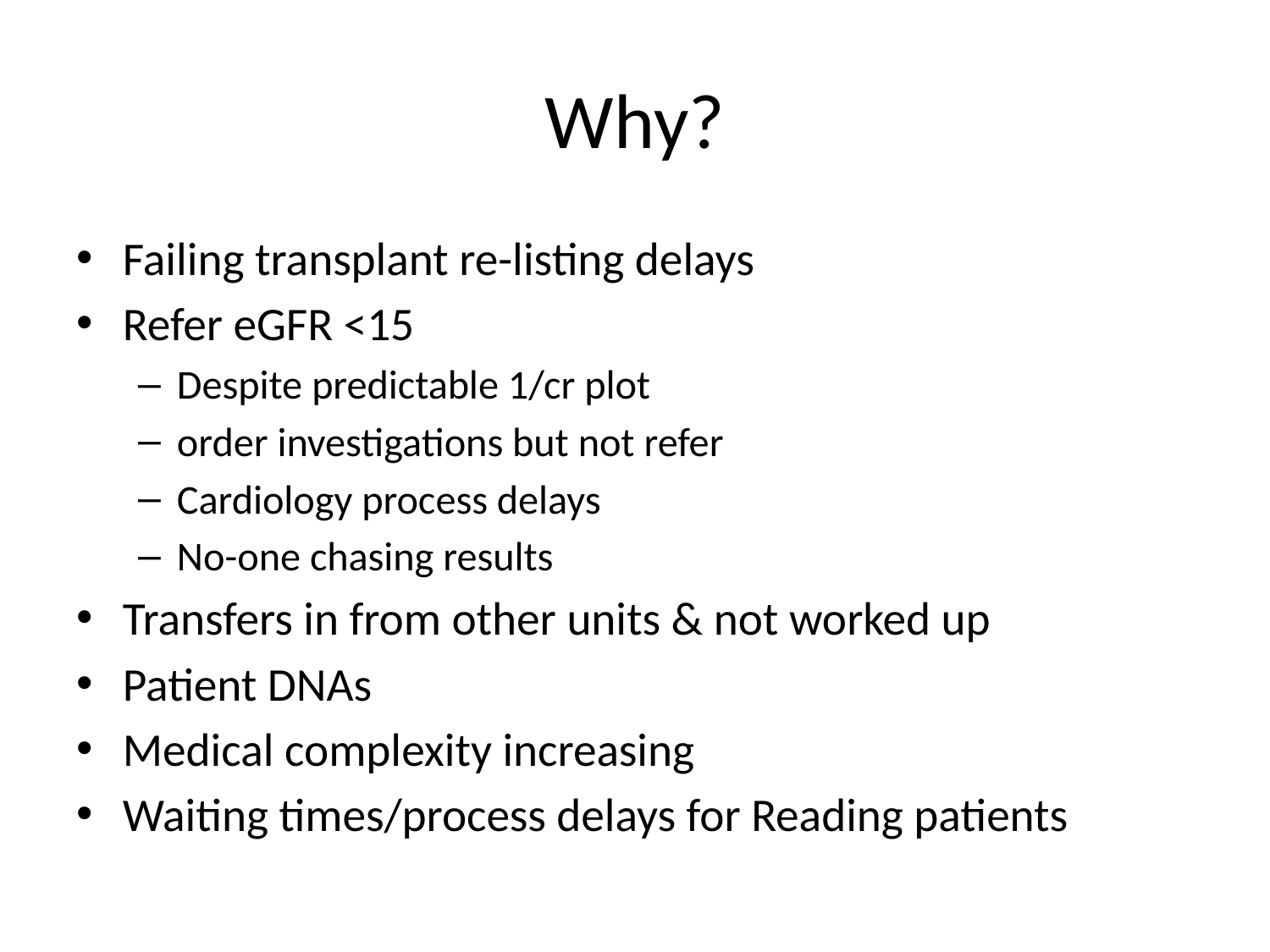

# Why?
Failing transplant re-listing delays
Refer eGFR <15
Despite predictable 1/cr plot
order investigations but not refer
Cardiology process delays
No-one chasing results
Transfers in from other units & not worked up
Patient DNAs
Medical complexity increasing
Waiting times/process delays for Reading patients